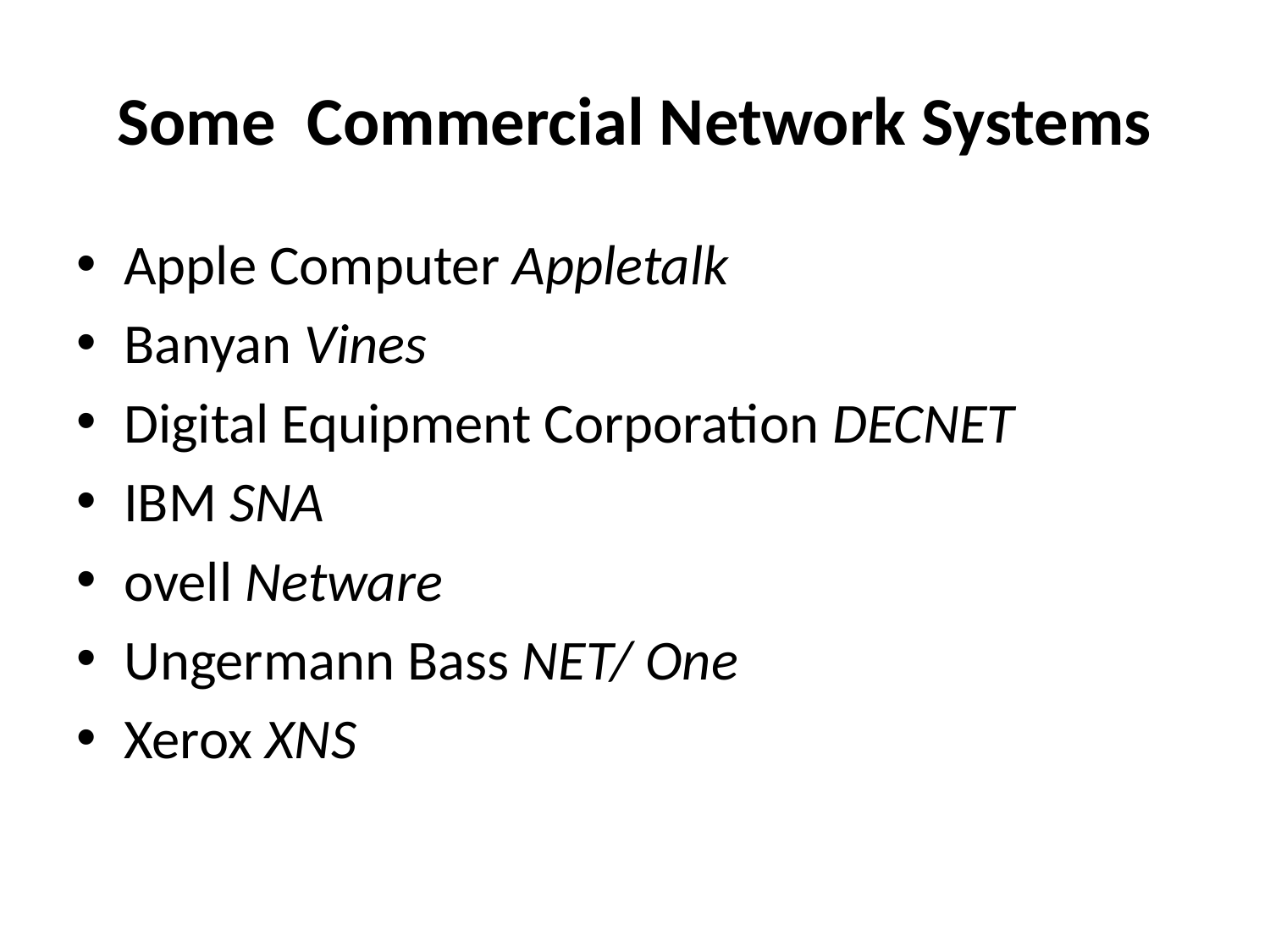

# Some  Commercial Network Systems
Apple Computer Appletalk
Banyan Vines
Digital Equipment Corporation DECNET
IBM SNA
ovell Netware
Ungermann Bass NET/ One
Xerox XNS